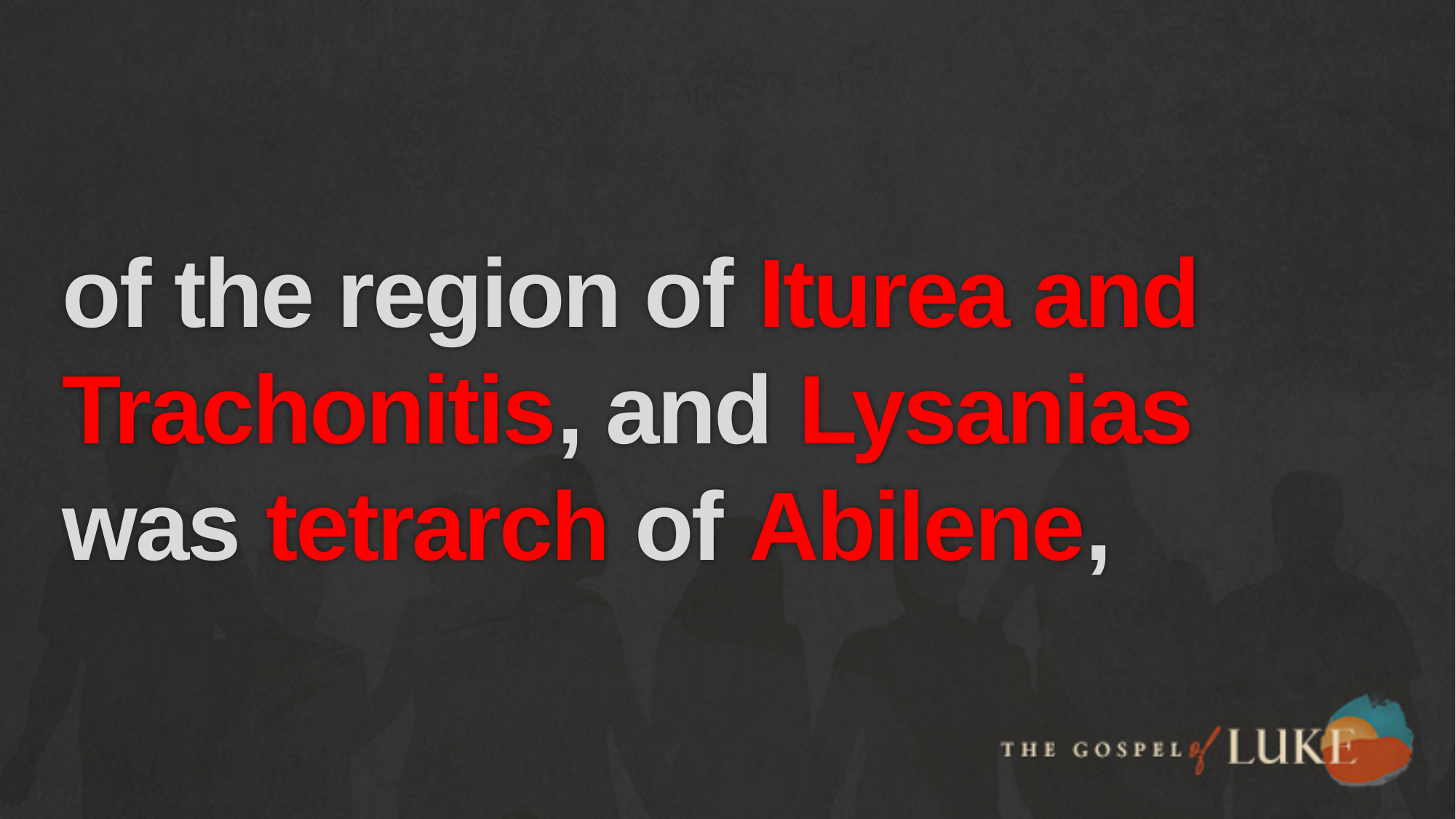

# of the region of Iturea and Trachonitis, and Lysanias was tetrarch of Abilene,